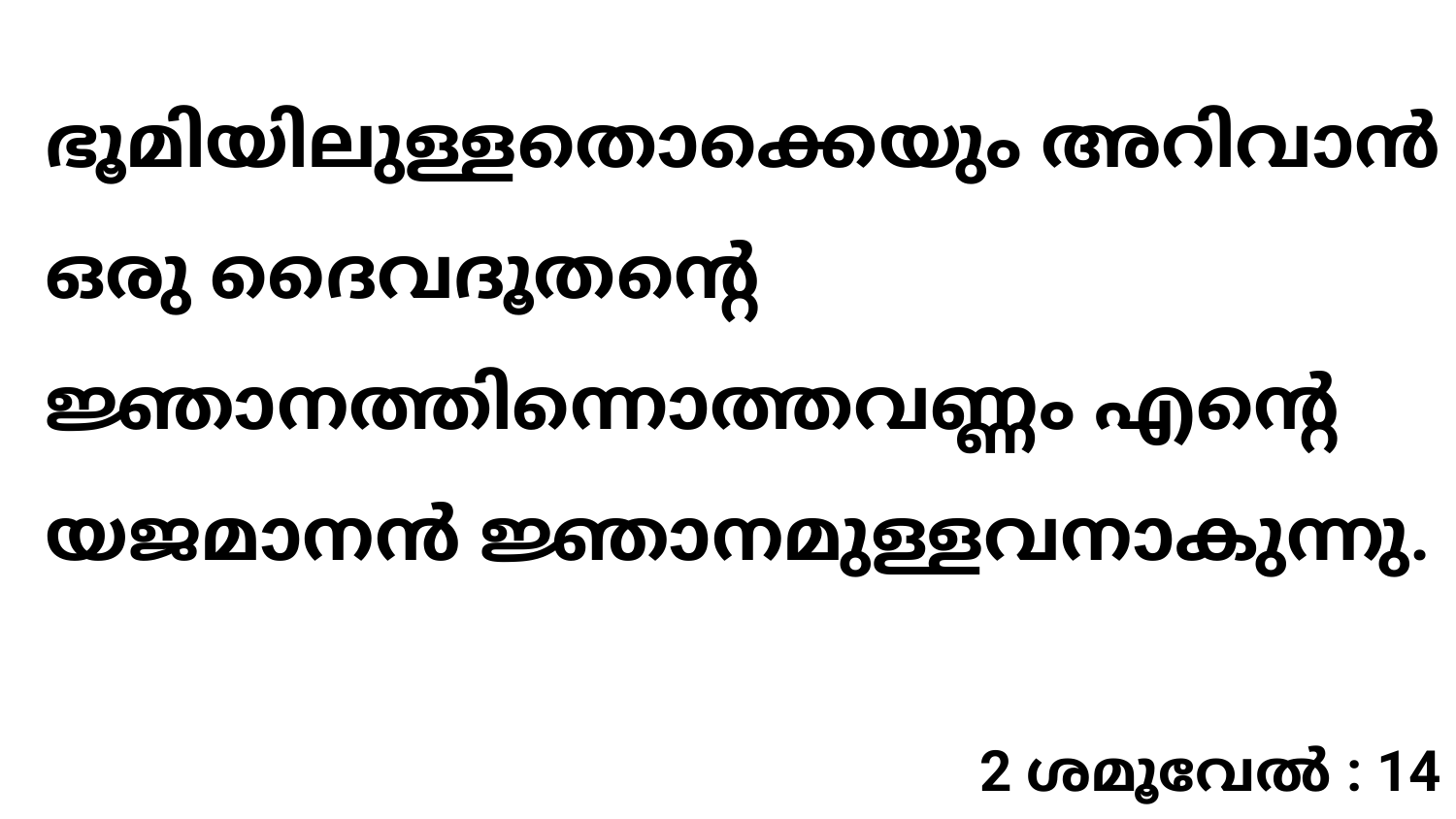

ഭൂമിയിലുള്ളതൊക്കെയും അറിവാൻ ഒരു ദൈവദൂതന്റെ ജ്ഞാനത്തിന്നൊത്തവണ്ണം എന്റെ യജമാനൻ ജ്ഞാനമുള്ളവനാകുന്നു.
2 ശമൂവേൽ : 14